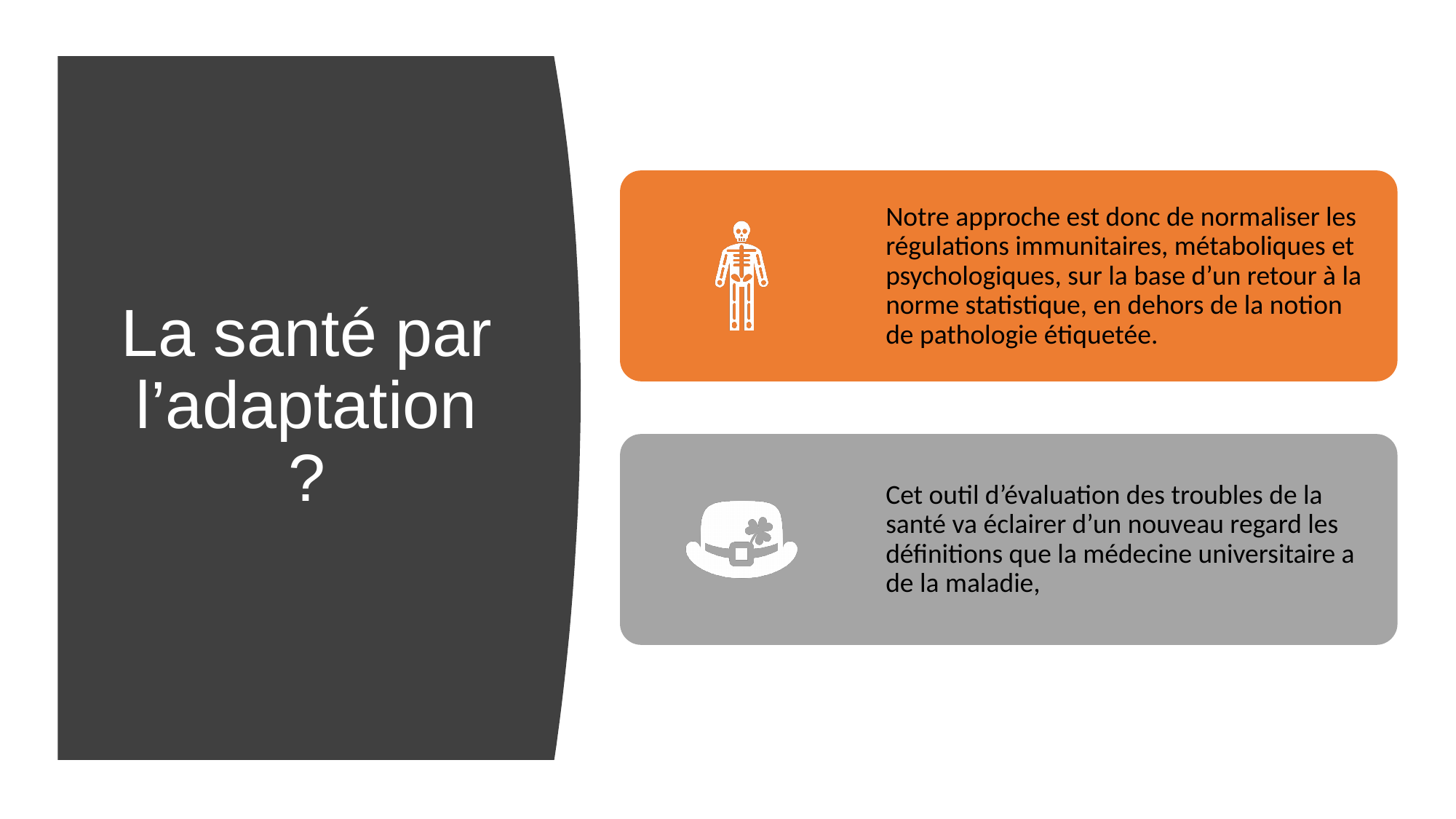

Notre approche est donc de normaliser les régulations immunitaires, métaboliques et psychologiques, sur la base d’un retour à la norme statistique, en dehors de la notion de pathologie étiquetée.
Cet outil d’évaluation des troubles de la santé va éclairer d’un nouveau regard les définitions que la médecine universitaire a de la maladie,

# La santé par l’adaptation ?